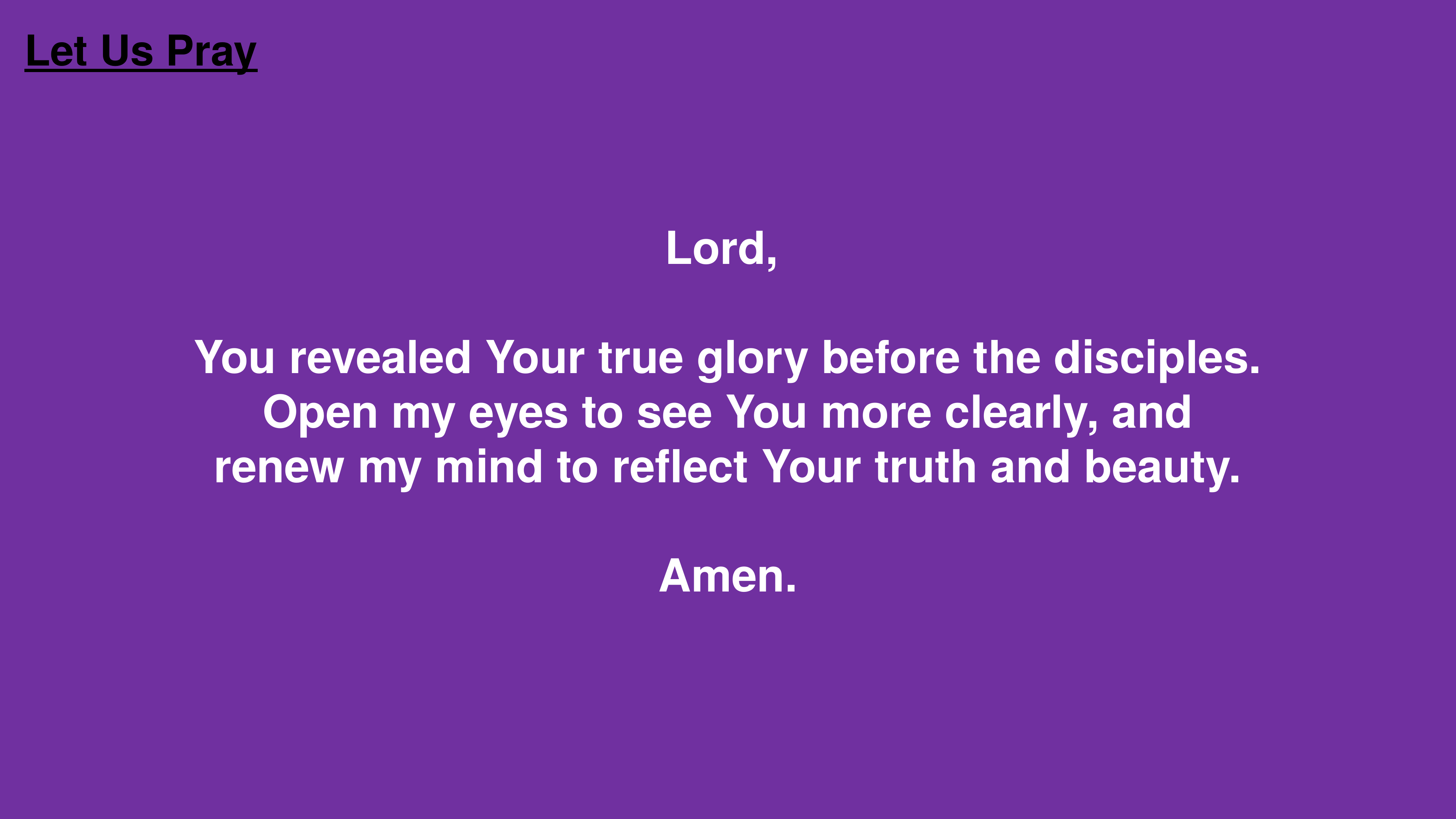

Let Us Pray
Lord,

You revealed Your true glory before the disciples. Open my eyes to see You more clearly, and renew my mind to reflect Your truth and beauty.

Amen.